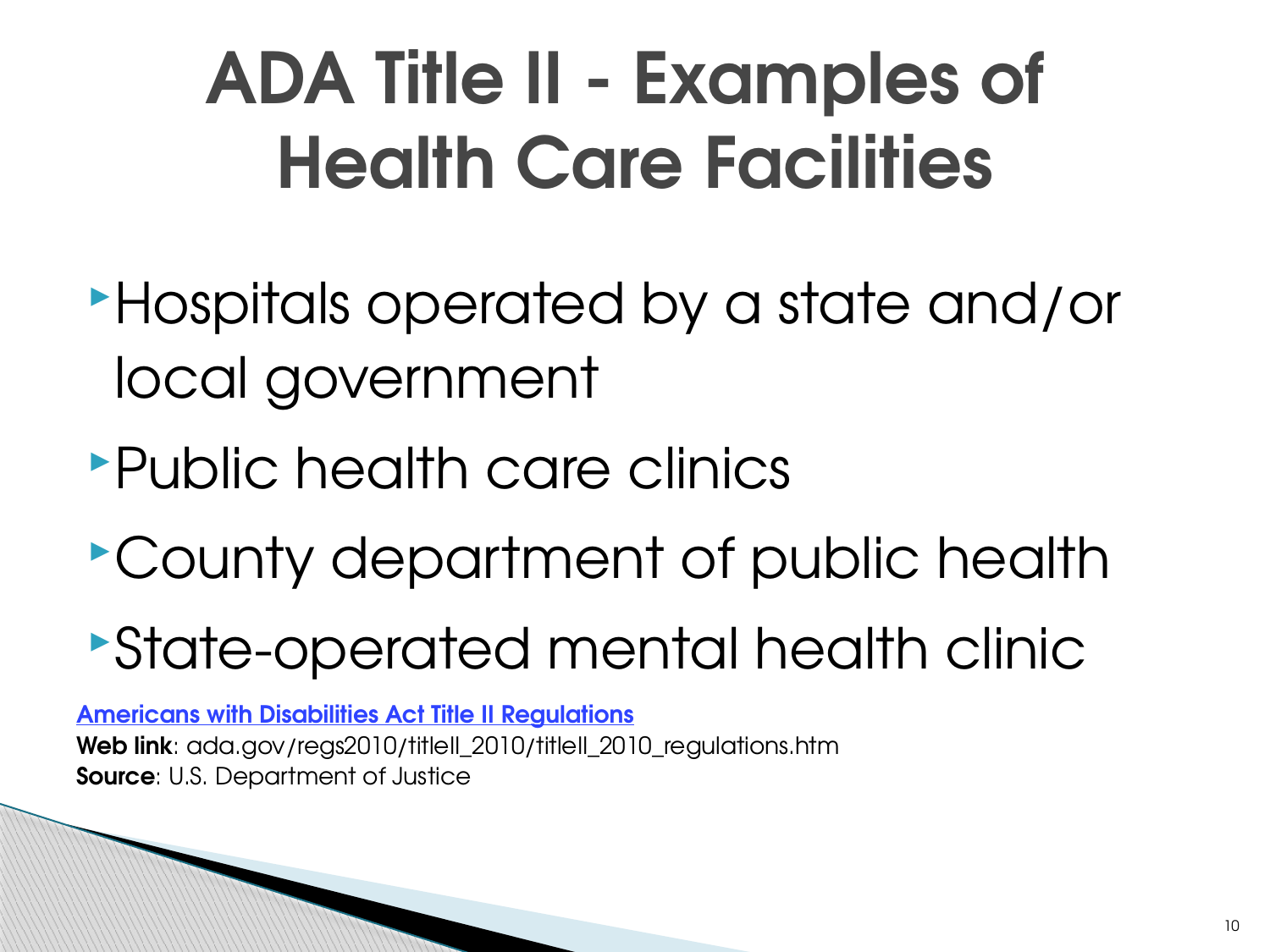

# ADA Title II - Examples of Health Care Facilities
Hospitals operated by a state and/or local government
Public health care clinics
County department of public health
State-operated mental health clinic
Americans with Disabilities Act Title II Regulations
Web link: ada.gov/regs2010/titleII_2010/titleII_2010_regulations.htm
Source: U.S. Department of Justice
10